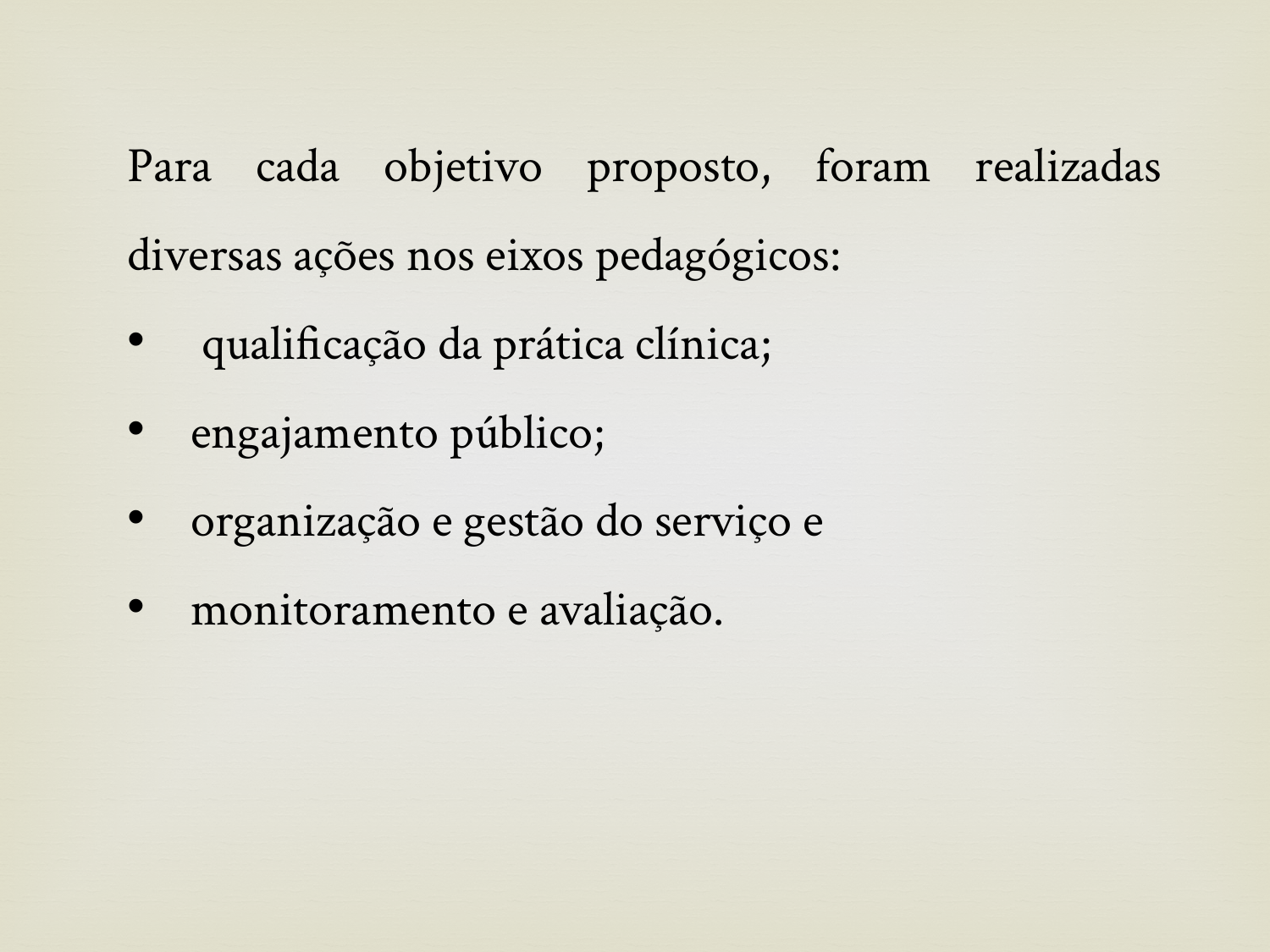

Para cada objetivo proposto, foram realizadas diversas ações nos eixos pedagógicos:
 qualificação da prática clínica;
engajamento público;
organização e gestão do serviço e
monitoramento e avaliação.